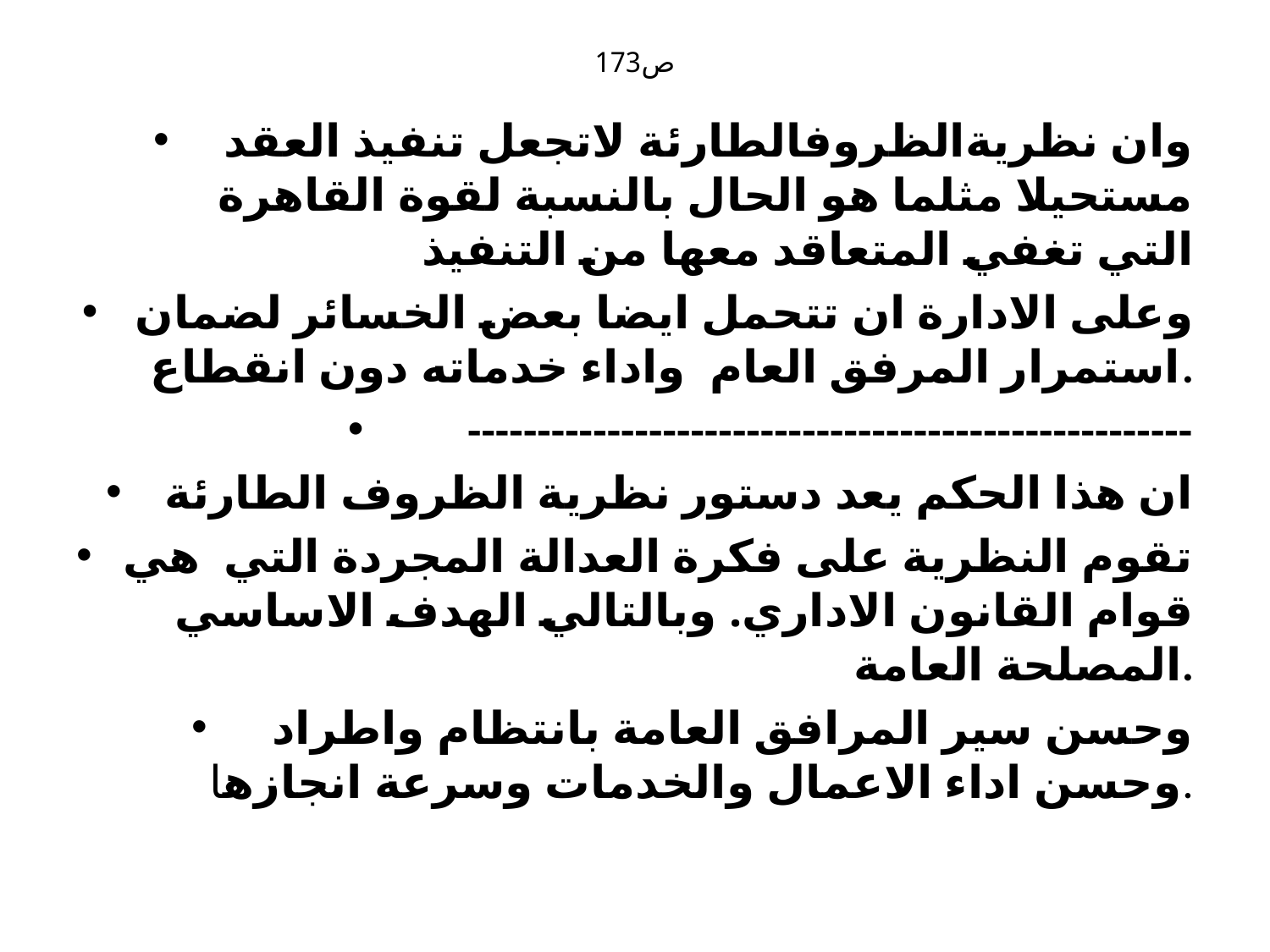

# ص173
وان نظريةالظروفالطارئة لاتجعل تنفيذ العقد مستحيلا مثلما هو الحال بالنسبة لقوة القاهرة التي تغفي المتعاقد معها من التنفيذ
وعلى الادارة ان تتحمل ايضا بعض الخسائر لضمان استمرار المرفق العام  واداء خدماته دون انقطاع.
----------------------------------------------------
ان هذا الحكم يعد دستور نظرية الظروف الطارئة
تقوم النظرية على فكرة العدالة المجردة التي  هي قوام القانون الاداري. وبالتالي الهدف الاساسي المصلحة العامة.
وحسن سير المرافق العامة بانتظام واطراد وحسن اداء الاعمال والخدمات وسرعة انجازها.